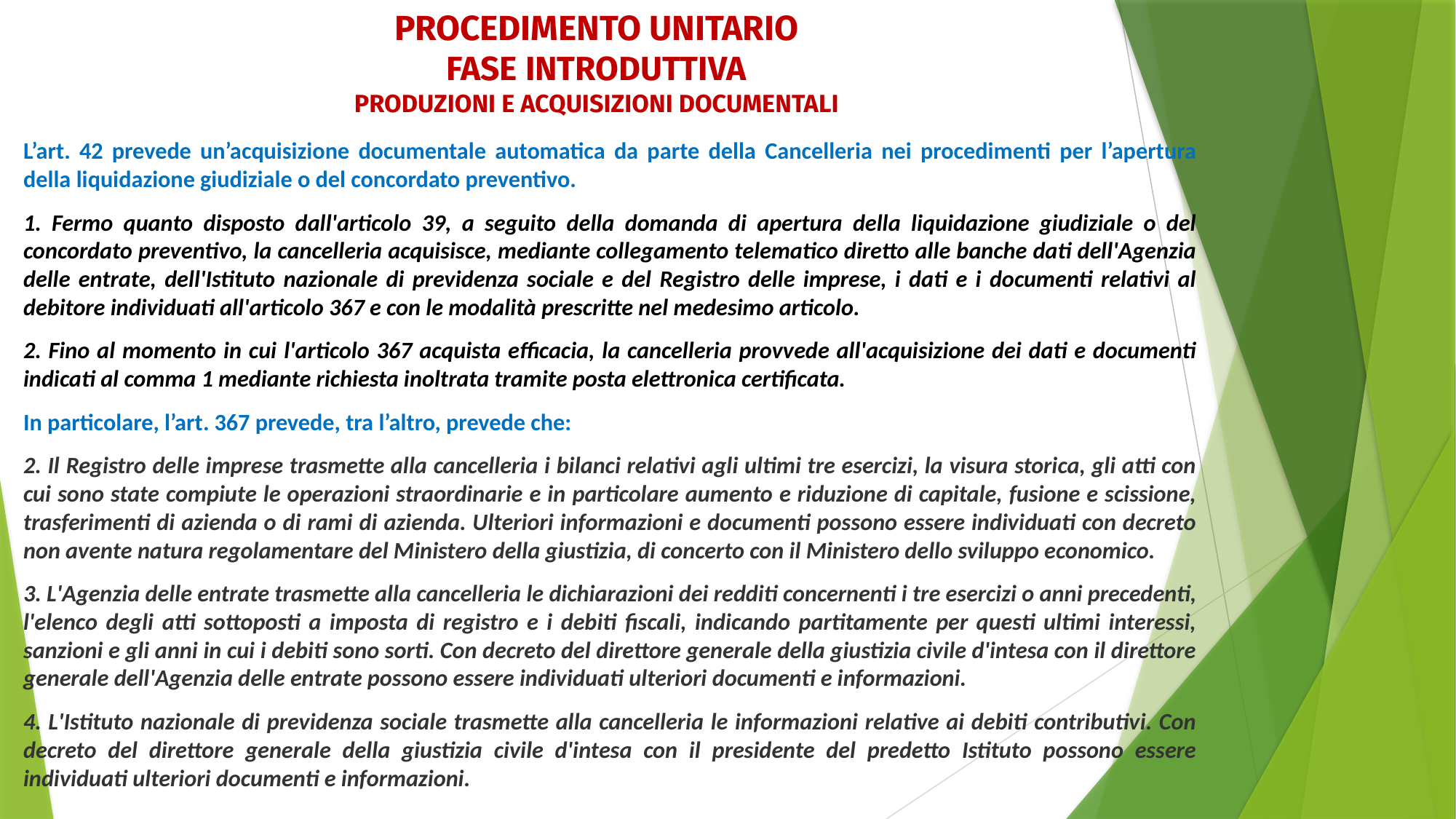

# PROCEDIMENTO UNITARIO FASE INTRODUTTIVA PRODUZIONI E ACQUISIZIONI DOCUMENTALI
L’art. 42 prevede un’acquisizione documentale automatica da parte della Cancelleria nei procedimenti per l’apertura della liquidazione giudiziale o del concordato preventivo.
1. Fermo quanto disposto dall'articolo 39, a seguito della domanda di apertura della liquidazione giudiziale o del concordato preventivo, la cancelleria acquisisce, mediante collegamento telematico diretto alle banche dati dell'Agenzia delle entrate, dell'Istituto nazionale di previdenza sociale e del Registro delle imprese, i dati e i documenti relativi al debitore individuati all'articolo 367 e con le modalità prescritte nel medesimo articolo.
2. Fino al momento in cui l'articolo 367 acquista efficacia, la cancelleria provvede all'acquisizione dei dati e documenti indicati al comma 1 mediante richiesta inoltrata tramite posta elettronica certificata.
In particolare, l’art. 367 prevede, tra l’altro, prevede che:
2. Il Registro delle imprese trasmette alla cancelleria i bilanci relativi agli ultimi tre esercizi, la visura storica, gli atti con cui sono state compiute le operazioni straordinarie e in particolare aumento e riduzione di capitale, fusione e scissione, trasferimenti di azienda o di rami di azienda. Ulteriori informazioni e documenti possono essere individuati con decreto non avente natura regolamentare del Ministero della giustizia, di concerto con il Ministero dello sviluppo economico.
3. L'Agenzia delle entrate trasmette alla cancelleria le dichiarazioni dei redditi concernenti i tre esercizi o anni precedenti, l'elenco degli atti sottoposti a imposta di registro e i debiti fiscali, indicando partitamente per questi ultimi interessi, sanzioni e gli anni in cui i debiti sono sorti. Con decreto del direttore generale della giustizia civile d'intesa con il direttore generale dell'Agenzia delle entrate possono essere individuati ulteriori documenti e informazioni.
4. L'Istituto nazionale di previdenza sociale trasmette alla cancelleria le informazioni relative ai debiti contributivi. Con decreto del direttore generale della giustizia civile d'intesa con il presidente del predetto Istituto possono essere individuati ulteriori documenti e informazioni.